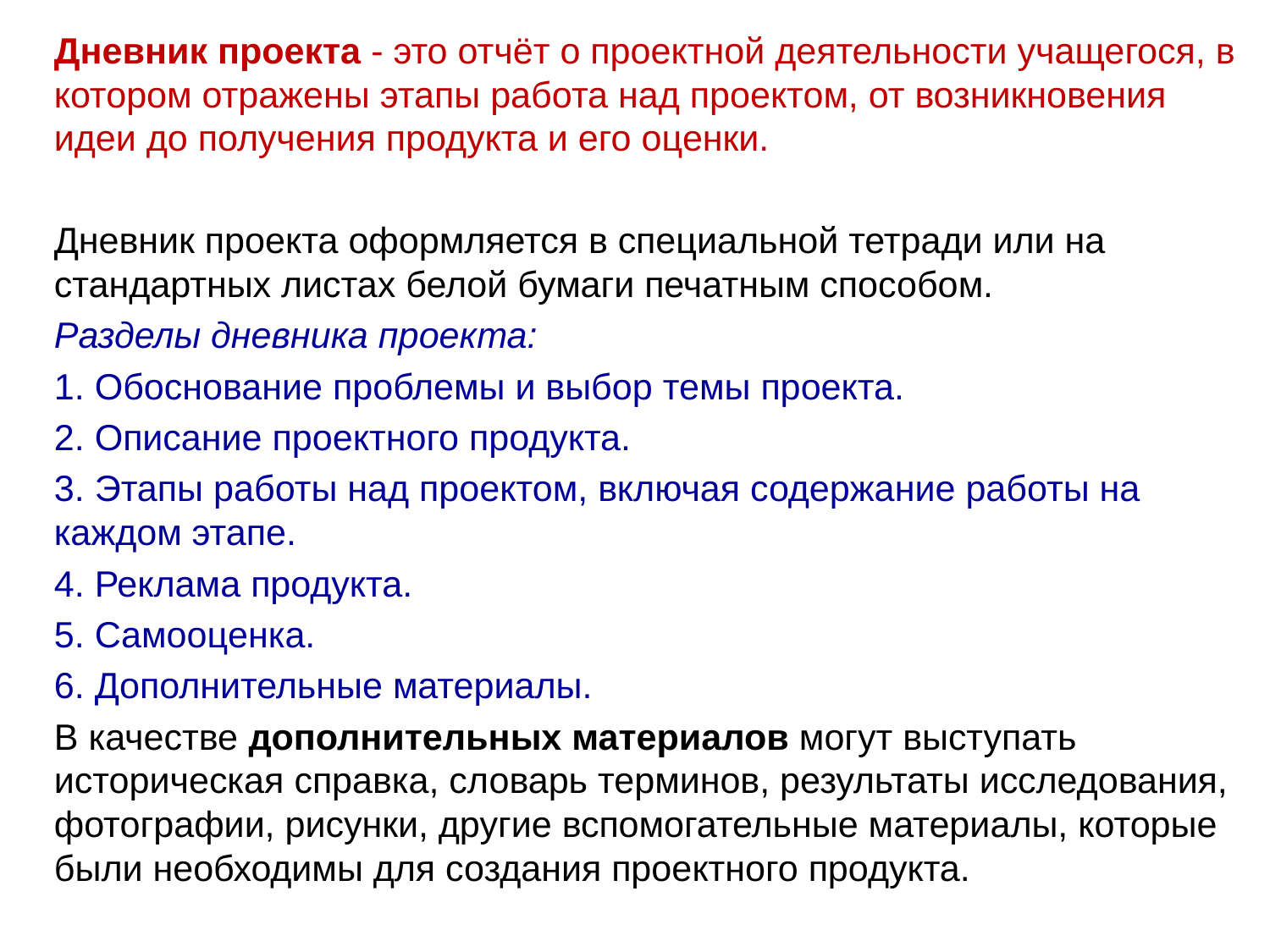

Дневник проекта - это отчёт о проектной деятельности учащегося, в котором отражены этапы работа над проектом, от возникновения идеи до получения продукта и его оценки.

	Дневник проекта оформляется в специальной тетради или на стандартных листах белой бумаги печатным способом.
	Разделы дневника проекта:
	1. Обоснование проблемы и выбор темы проекта.
	2. Описание проектного продукта.
	3. Этапы работы над проектом, включая содержание работы на каждом этапе.
	4. Реклама продукта.
	5. Самооценка.
	6. Дополнительные материалы.
	В качестве дополнительных материалов могут выступать историческая справка, словарь терминов, результаты исследования, фотографии, рисунки, другие вспомогательные материалы, которые были необходимы для создания проектного продукта.